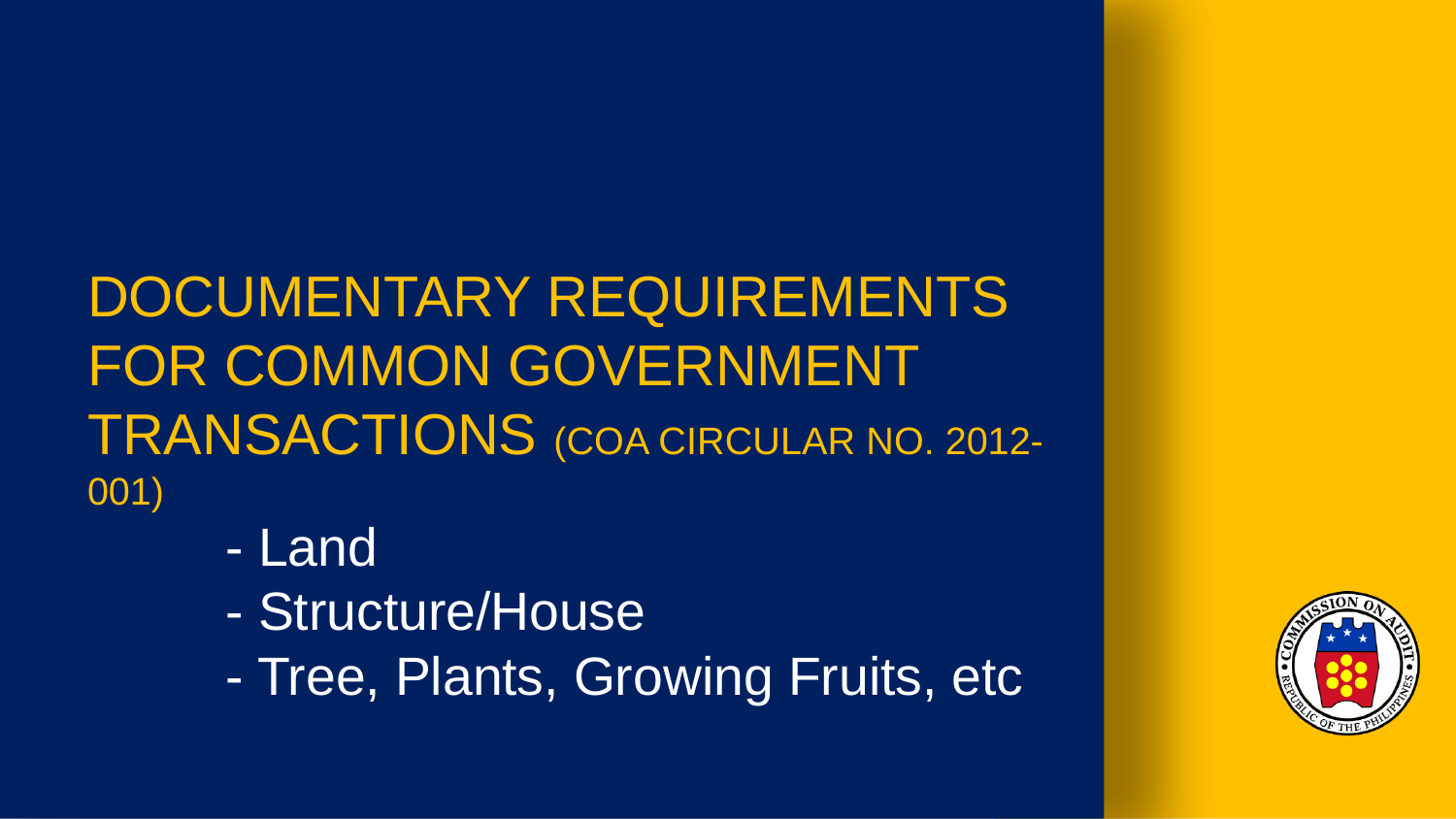

# Documentary requirements for common government transactions (coa Circular No. 2012-001) - Land - Structure/House - Tree, Plants, Growing Fruits, etc